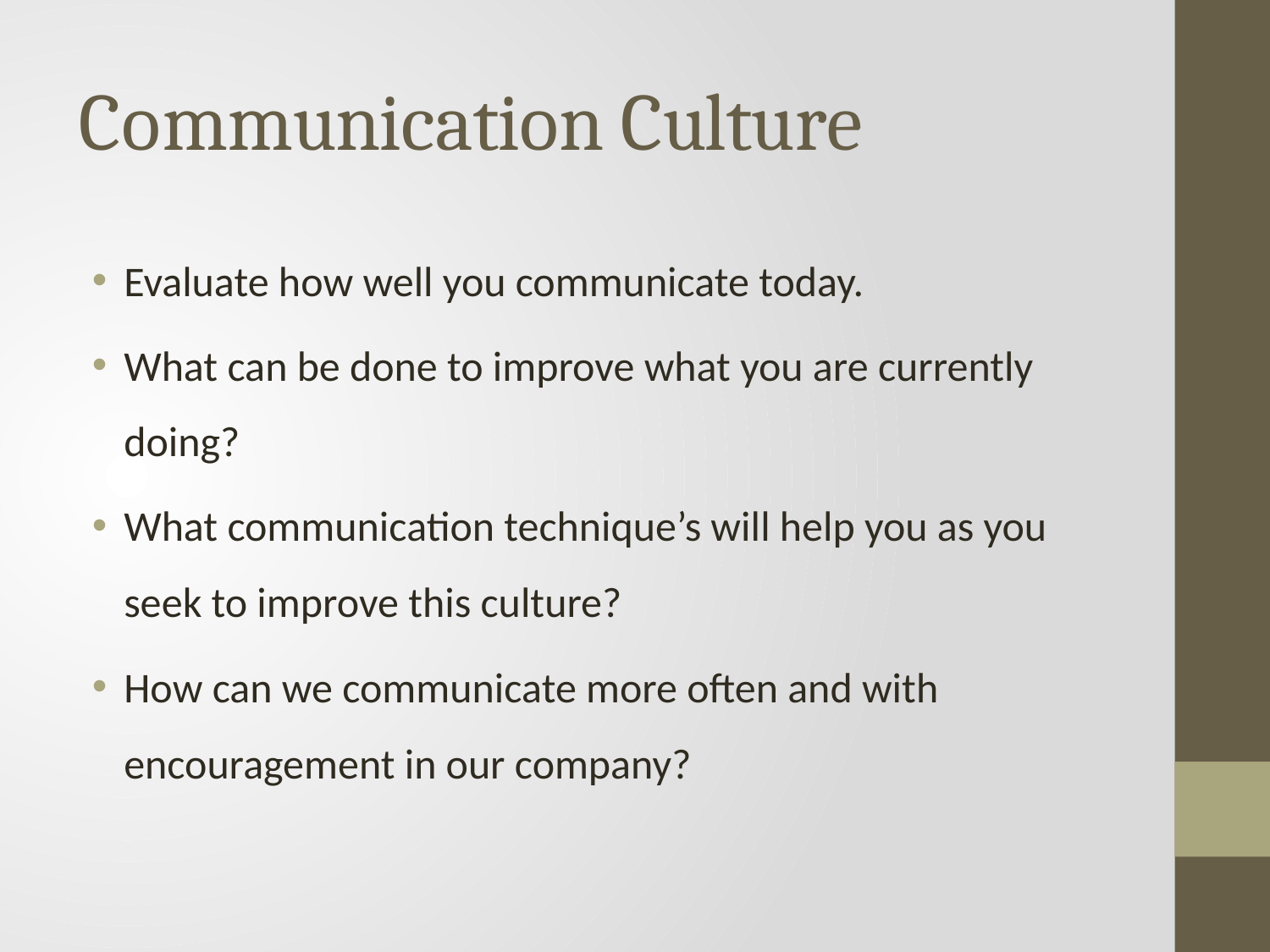

# Communication Culture
Evaluate how well you communicate today.
What can be done to improve what you are currently doing?
What communication technique’s will help you as you seek to improve this culture?
How can we communicate more often and with encouragement in our company?